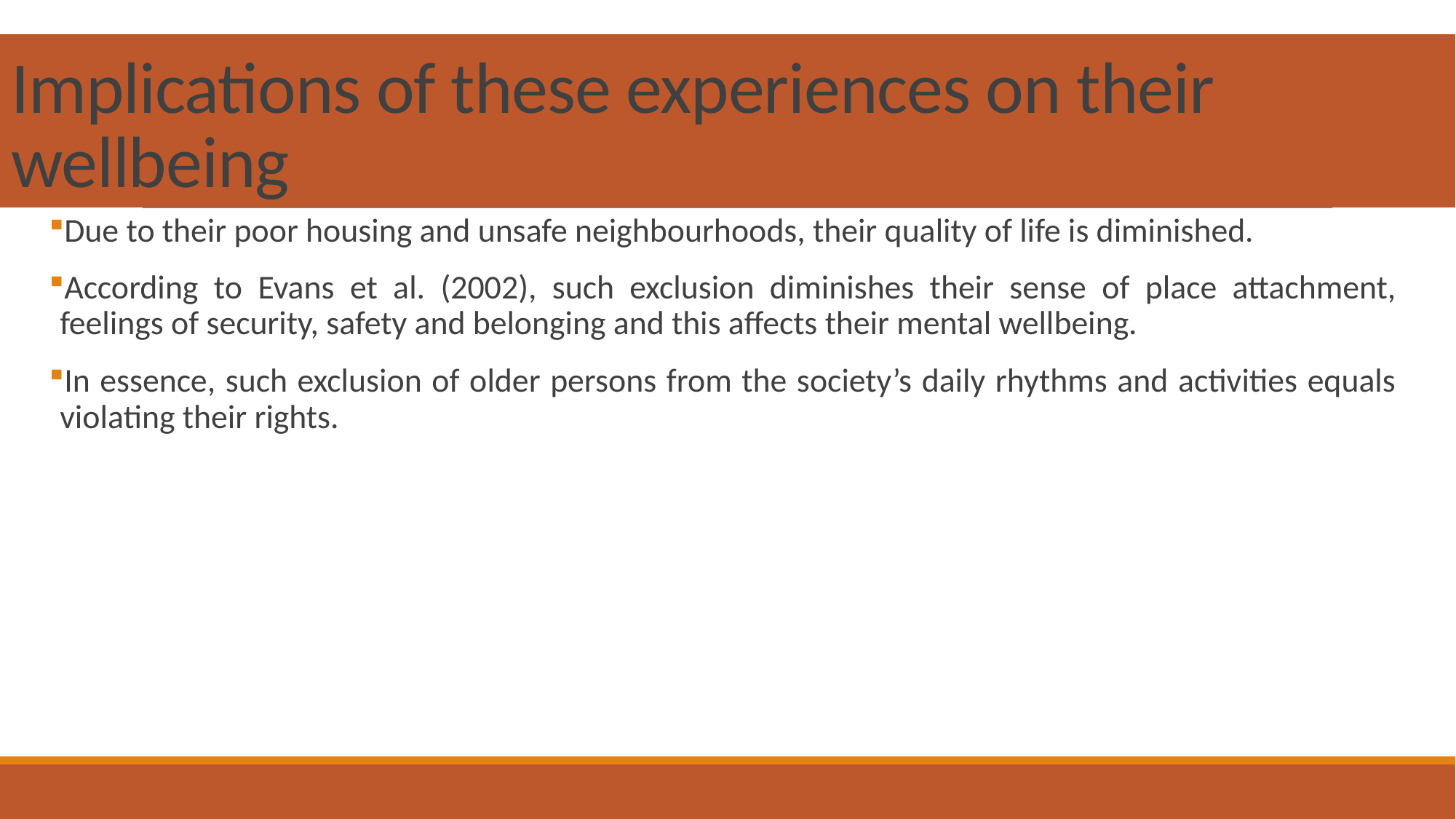

# Implications of these experiences on their wellbeing
Due to their poor housing and unsafe neighbourhoods, their quality of life is diminished.
According to Evans et al. (2002), such exclusion diminishes their sense of place attachment, feelings of security, safety and belonging and this affects their mental wellbeing.
In essence, such exclusion of older persons from the society’s daily rhythms and activities equals violating their rights.